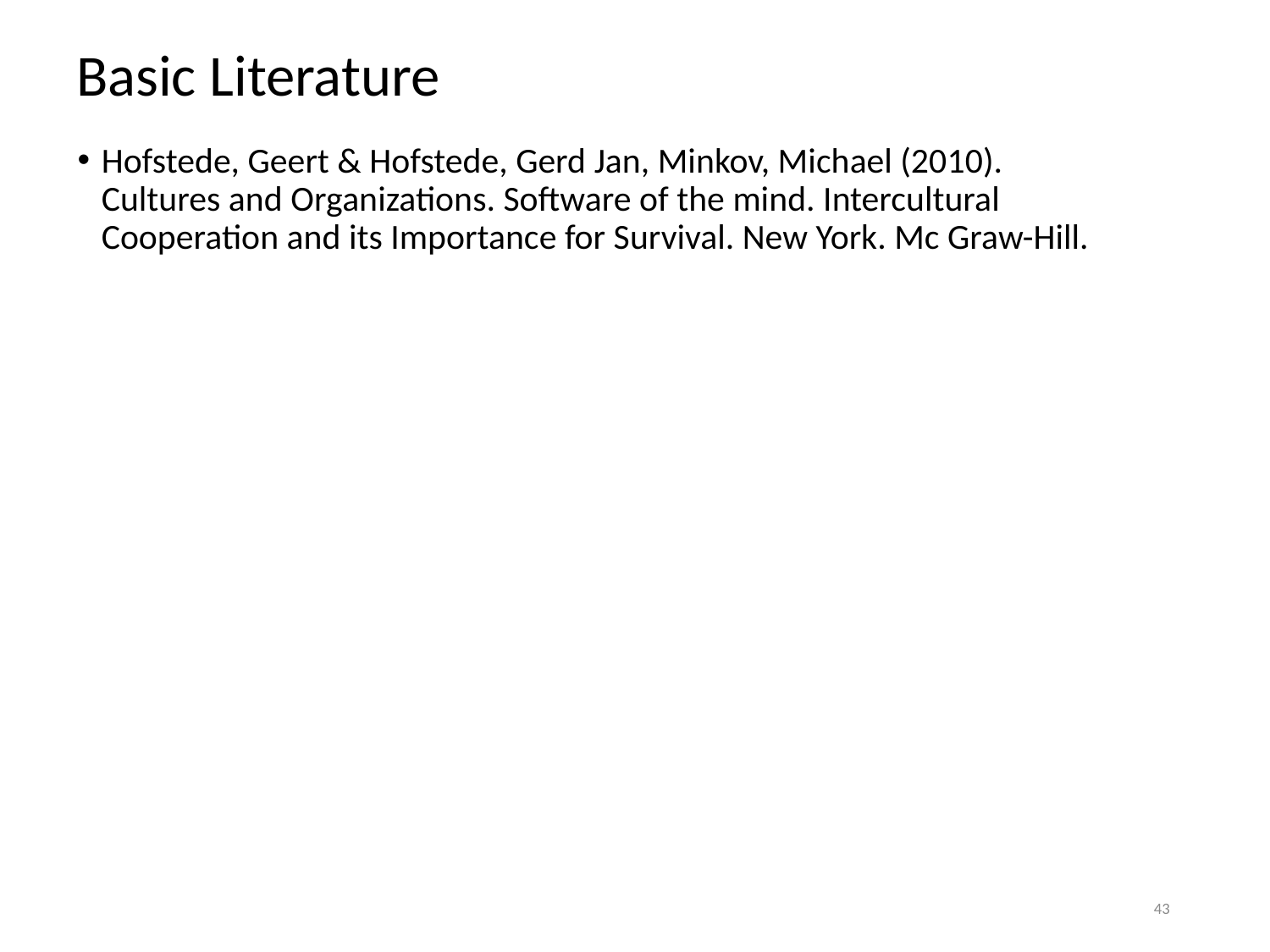

# Basic Literature
Hofstede, Geert & Hofstede, Gerd Jan, Minkov, Michael (2010). Cultures and Or­ganizations. Software of the mind. Intercultural Coopera­tion and its Importance for Survival. New York. Mc Graw-Hill.

43